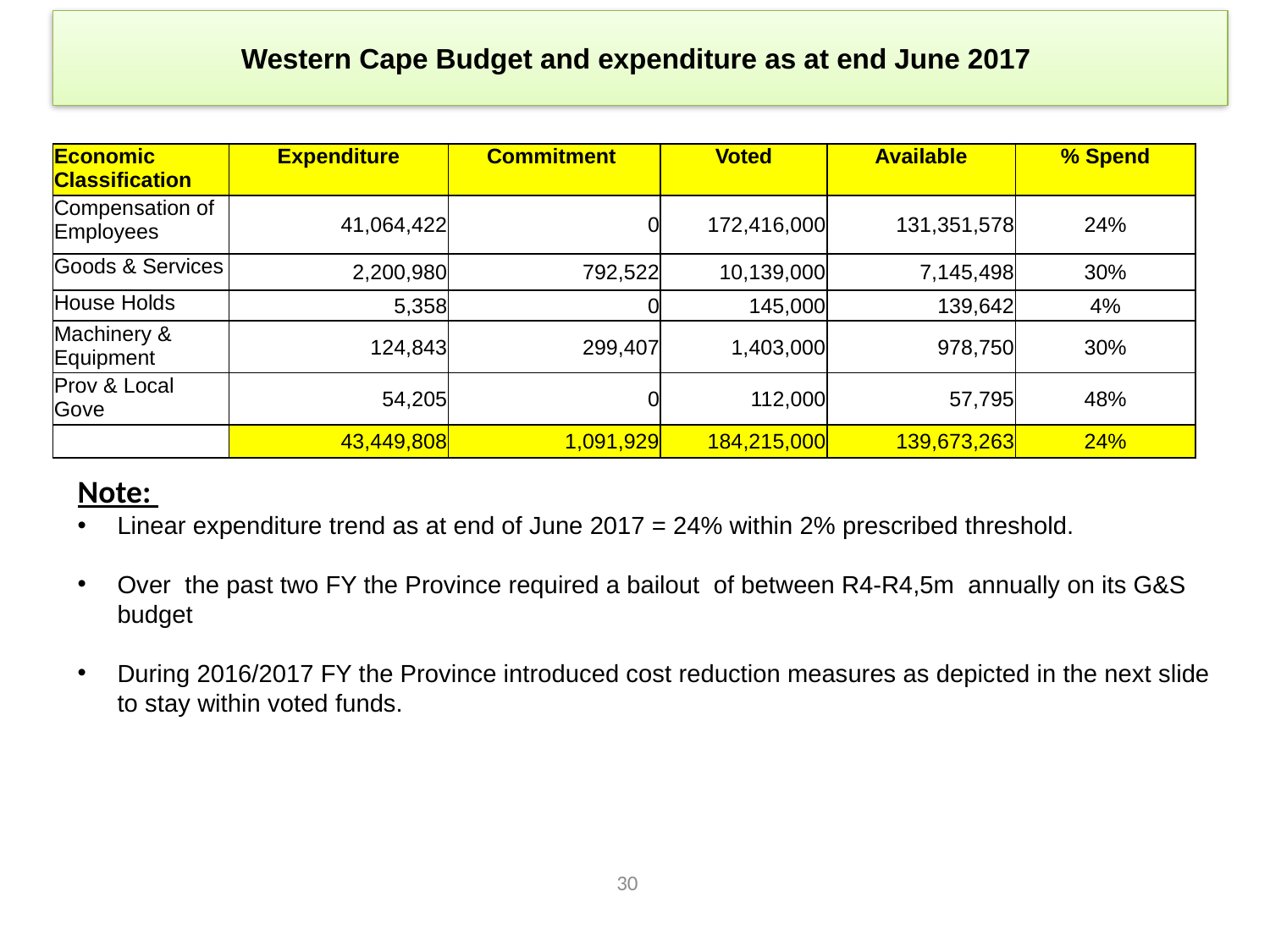

# Western Cape Budget and expenditure as at end June 2017
| Economic Classification | Expenditure | Commitment | Voted | Available | % Spend |
| --- | --- | --- | --- | --- | --- |
| Compensation of Employees | 41,064,422 | 0 | 172,416,000 | 131,351,578 | 24% |
| Goods & Services | 2,200,980 | 792,522 | 10,139,000 | 7,145,498 | 30% |
| House Holds | 5,358 | 0 | 145,000 | 139,642 | 4% |
| Machinery & Equipment | 124,843 | 299,407 | 1,403,000 | 978,750 | 30% |
| Prov & Local Gove | 54,205 | 0 | 112,000 | 57,795 | 48% |
|  | 43,449,808 | 1,091,929 | 184,215,000 | 139,673,263 | 24% |
Note:
Linear expenditure trend as at end of June 2017 = 24% within 2% prescribed threshold.

Over  the past two FY the Province required a bailout  of between R4-R4,5m  annually on its G&S budget

During 2016/2017 FY the Province introduced cost reduction measures as depicted in the next slide to stay within voted funds.
30